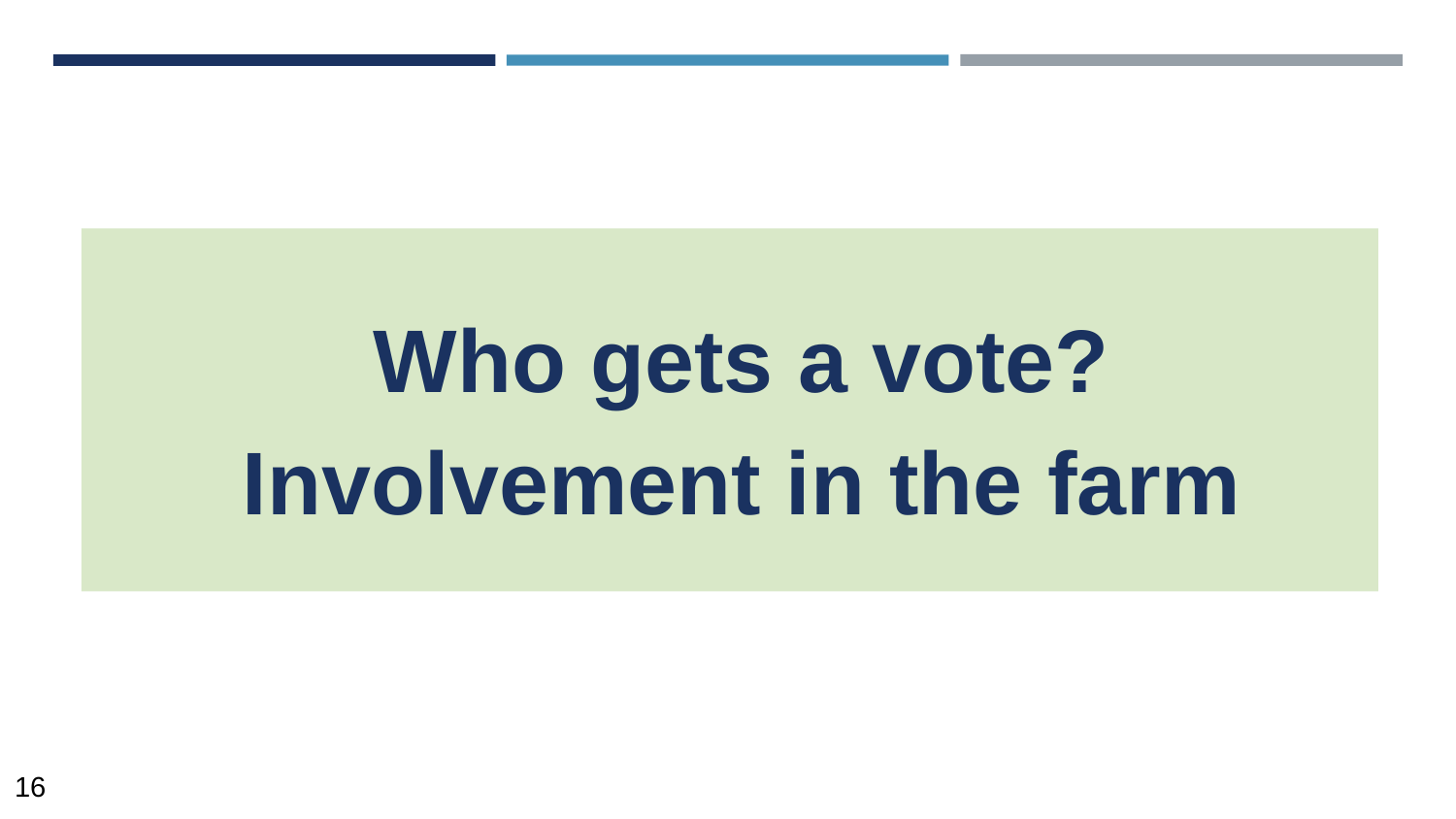

Who gets a vote? Involvement in the farm